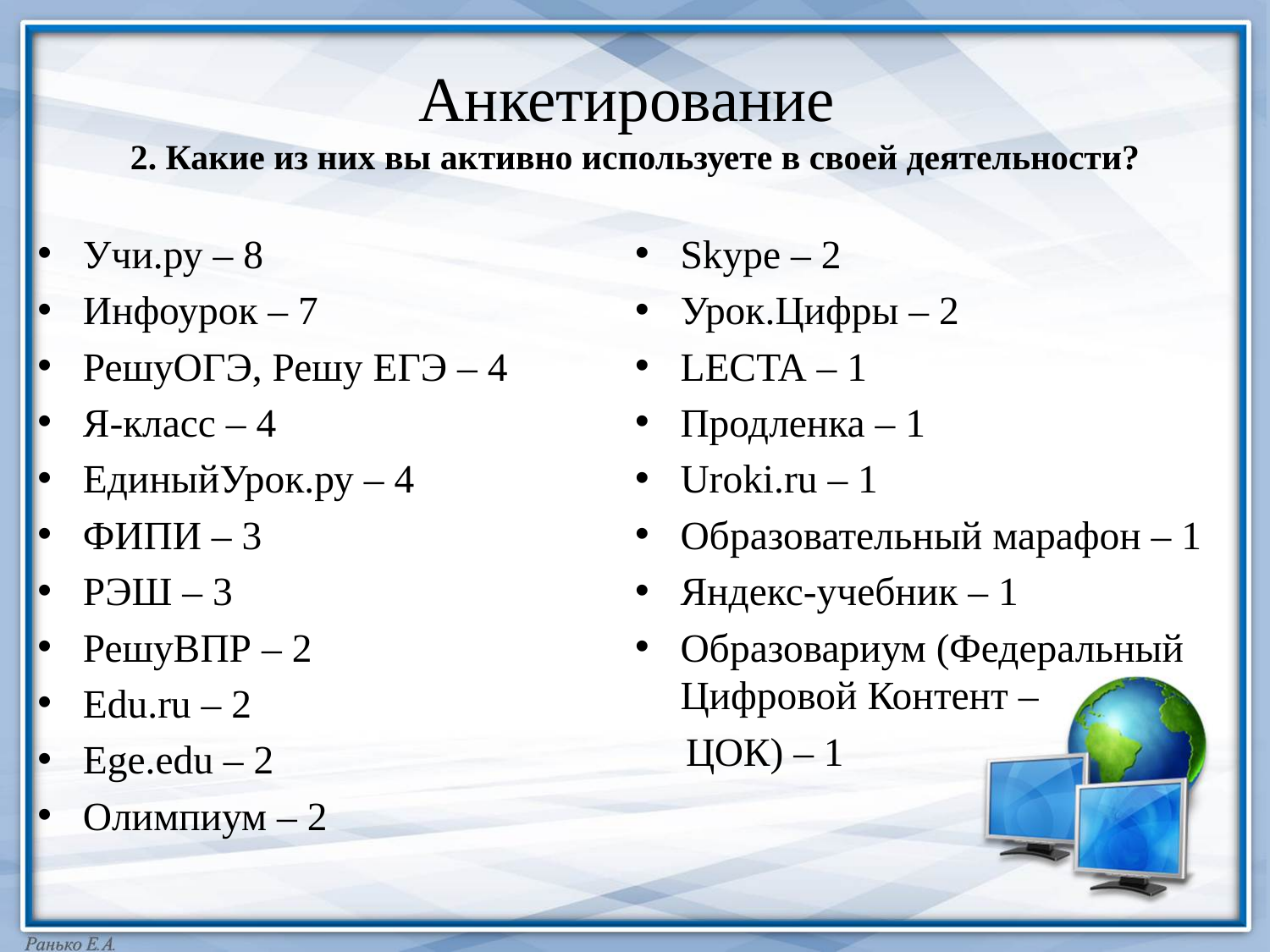

# Анкетирование 2. Какие из них вы активно используете в своей деятельности?
Учи.ру – 8
Инфоурок – 7
РешуОГЭ, Решу ЕГЭ – 4
Я-класс – 4
ЕдиныйУрок.ру – 4
ФИПИ – 3
РЭШ – 3
РешуВПР – 2
Edu.ru – 2
Ege.edu – 2
Олимпиум – 2
Skype – 2
Урок.Цифры – 2
LECTA – 1
Продленка – 1
Uroki.ru – 1
Образовательный марафон – 1
Яндекс-учебник – 1
Образовариум (Федеральный Цифровой Контент –
     ЦОК) – 1